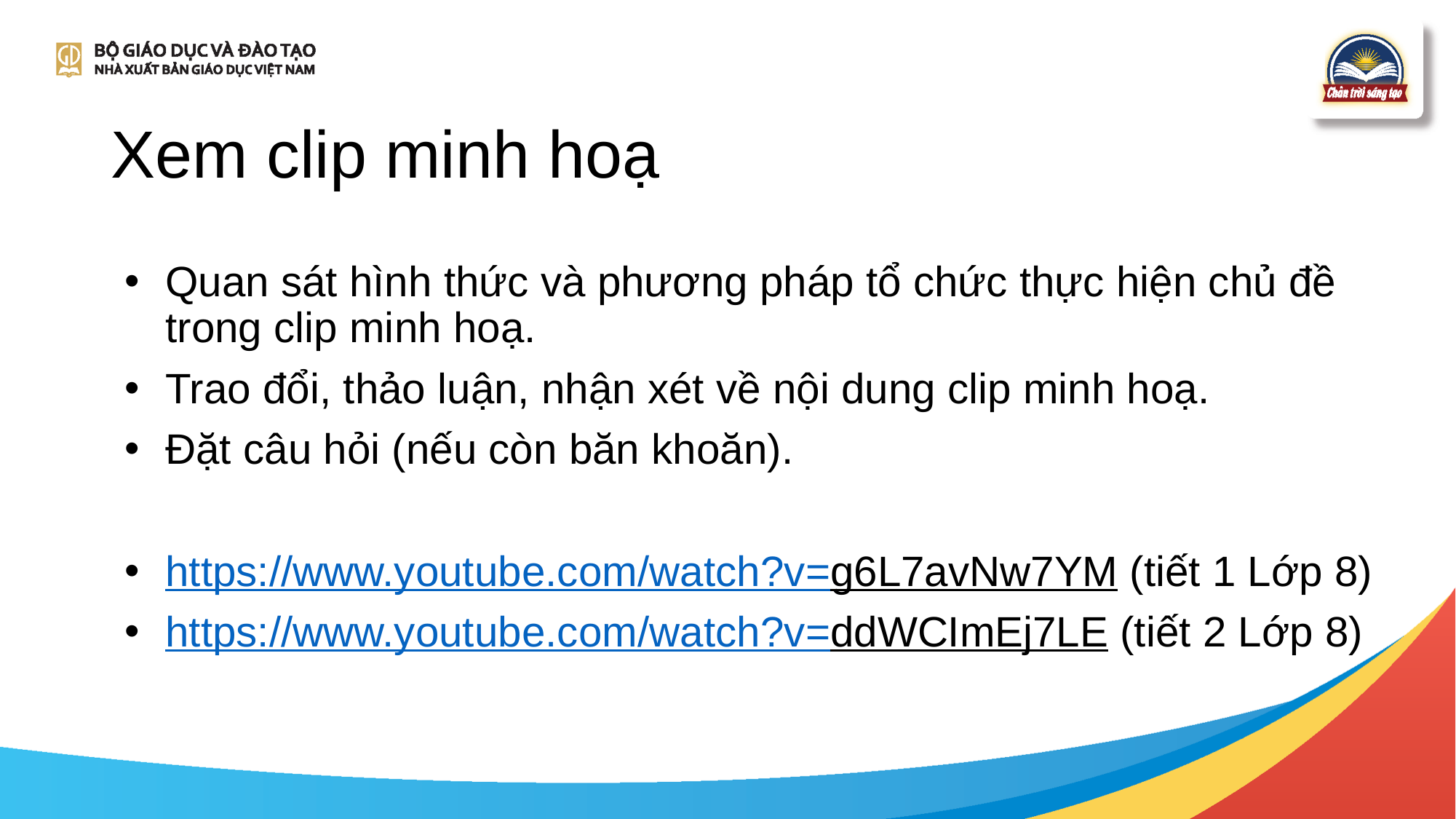

# Xem clip minh hoạ
Quan sát hình thức và phương pháp tổ chức thực hiện chủ đề trong clip minh hoạ.
Trao đổi, thảo luận, nhận xét về nội dung clip minh hoạ.
Đặt câu hỏi (nếu còn băn khoăn).

https://www.youtube.com/watch?v=g6L7avNw7YM (tiết 1 Lớp 8)
https://www.youtube.com/watch?v=ddWCImEj7LE (tiết 2 Lớp 8)